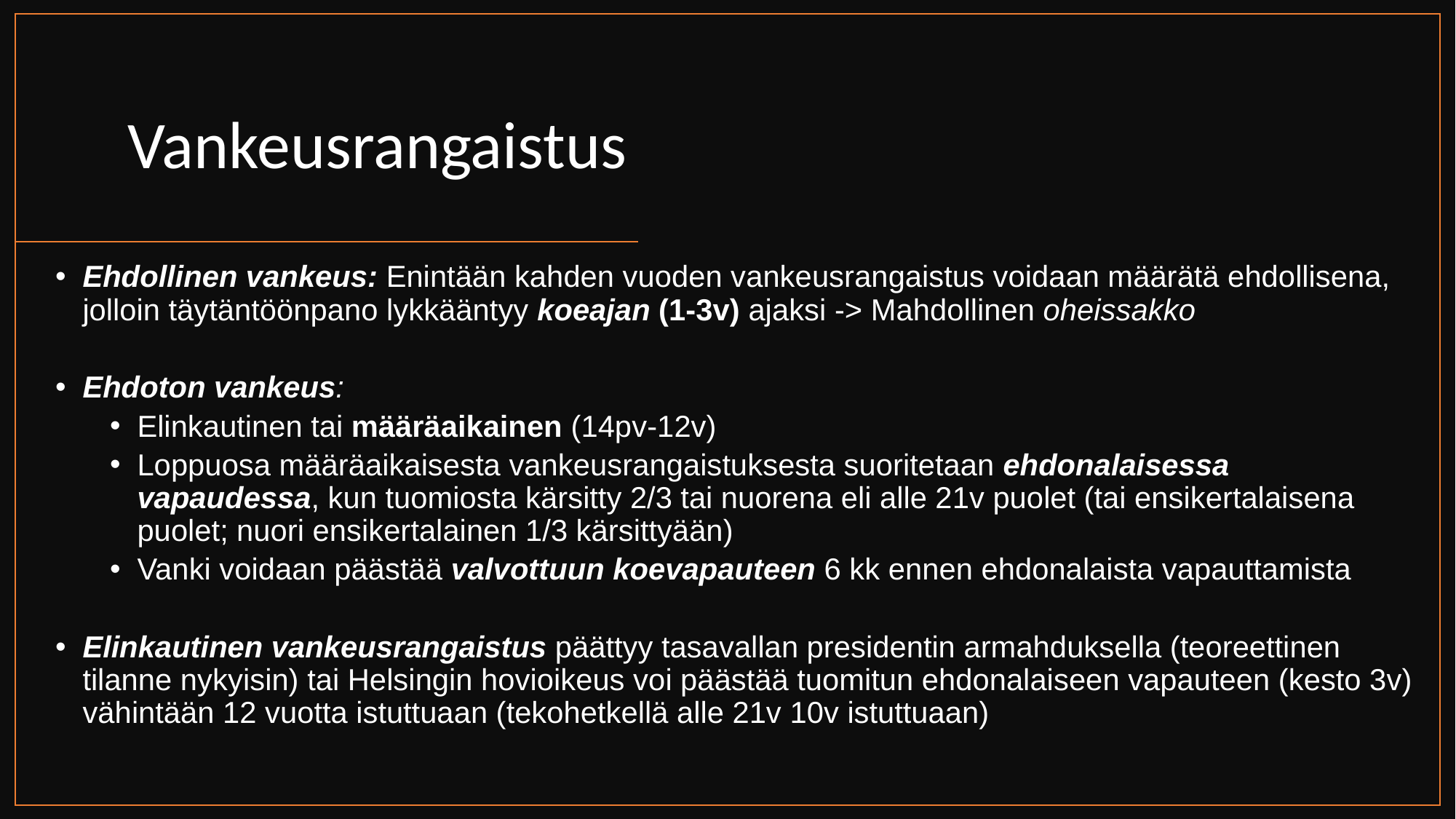

# Vankeusrangaistus
Ehdollinen vankeus: Enintään kahden vuoden vankeusrangaistus voidaan määrätä ehdollisena, jolloin täytäntöönpano lykkääntyy koeajan (1-3v) ajaksi -> Mahdollinen oheissakko

Ehdoton vankeus:
Elinkautinen tai määräaikainen (14pv-12v)
Loppuosa määräaikaisesta vankeusrangaistuksesta suoritetaan ehdonalaisessa vapaudessa, kun tuomiosta kärsitty 2/3 tai nuorena eli alle 21v puolet (tai ensikertalaisena puolet; nuori ensikertalainen 1/3 kärsittyään)
Vanki voidaan päästää valvottuun koevapauteen 6 kk ennen ehdonalaista vapauttamista

Elinkautinen vankeusrangaistus päättyy tasavallan presidentin armahduksella (teoreettinen tilanne nykyisin) tai Helsingin hovioikeus voi päästää tuomitun ehdonalaiseen vapauteen (kesto 3v) vähintään 12 vuotta istuttuaan (tekohetkellä alle 21v 10v istuttuaan)